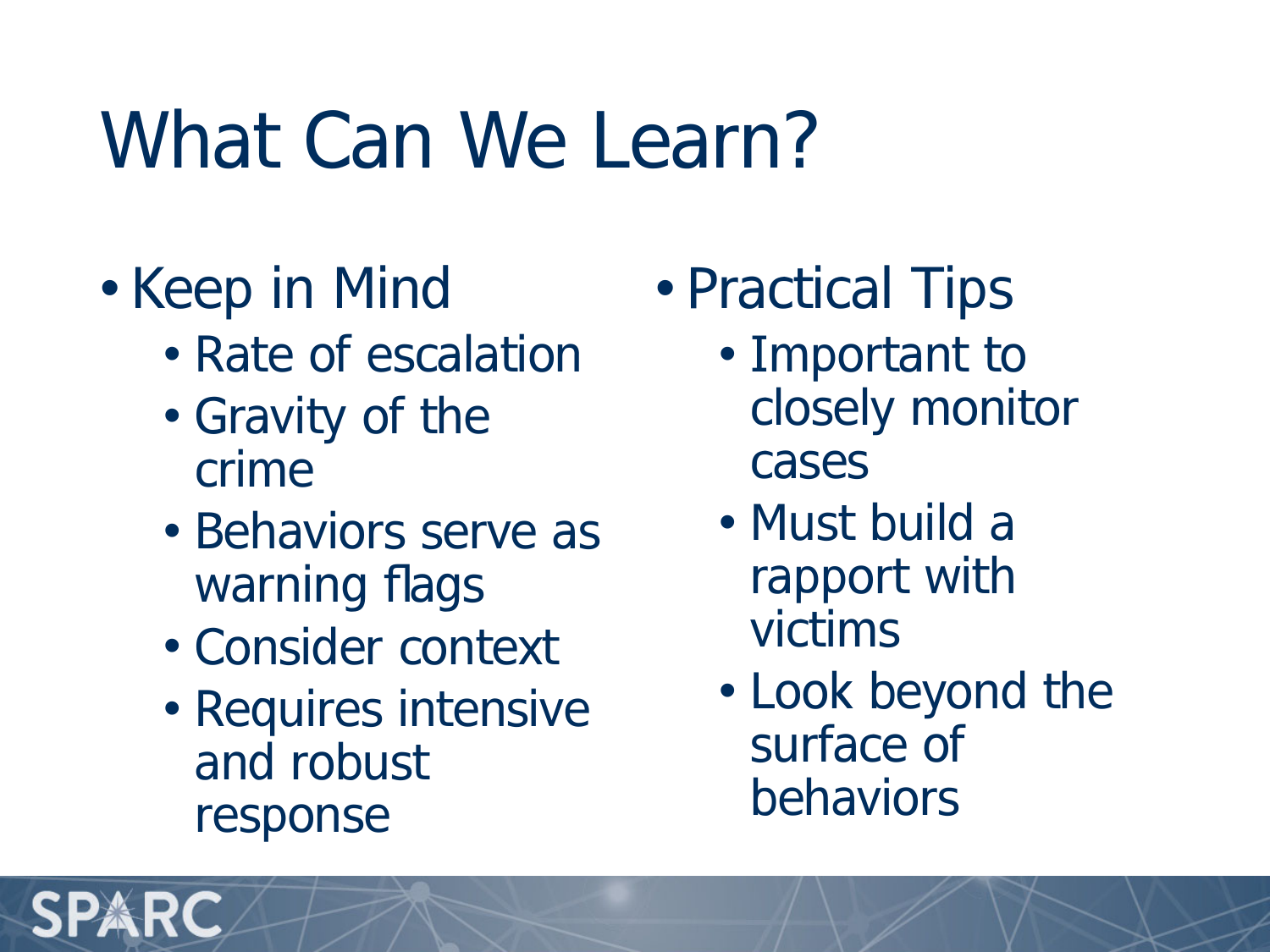

# What Can We Learn?
Keep in Mind
Rate of escalation
Gravity of the crime
Behaviors serve as warning flags
Consider context
Requires intensive and robust response
Practical Tips
Important to closely monitor cases
Must build a rapport with victims
Look beyond the surface of behaviors